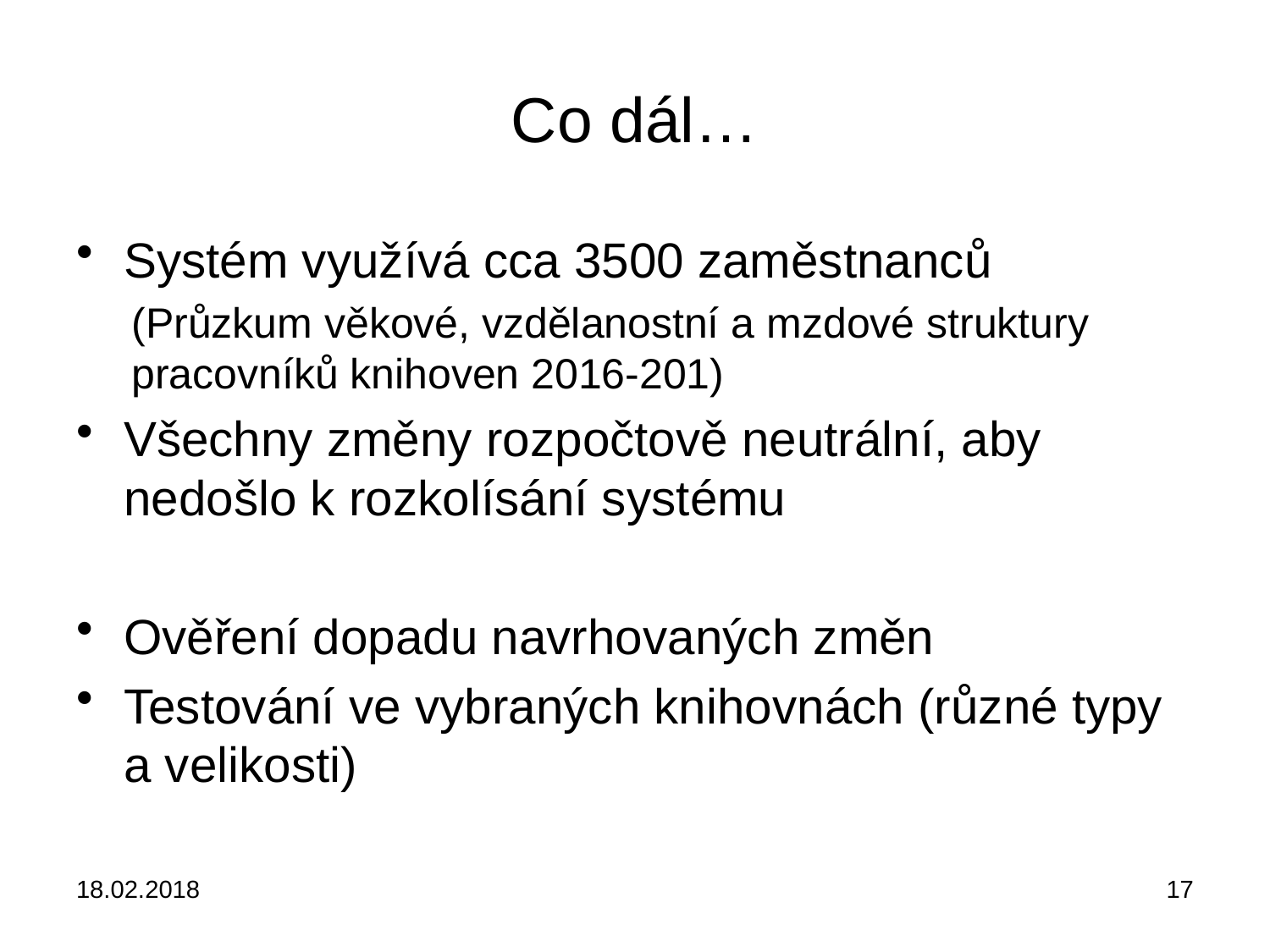

# Co dál…
Systém využívá cca 3500 zaměstnanců
(Průzkum věkové, vzdělanostní a mzdové struktury pracovníků knihoven 2016-201)
Všechny změny rozpočtově neutrální, aby nedošlo k rozkolísání systému

Ověření dopadu navrhovaných změn
Testování ve vybraných knihovnách (různé typy a velikosti)

18.02.2018
17